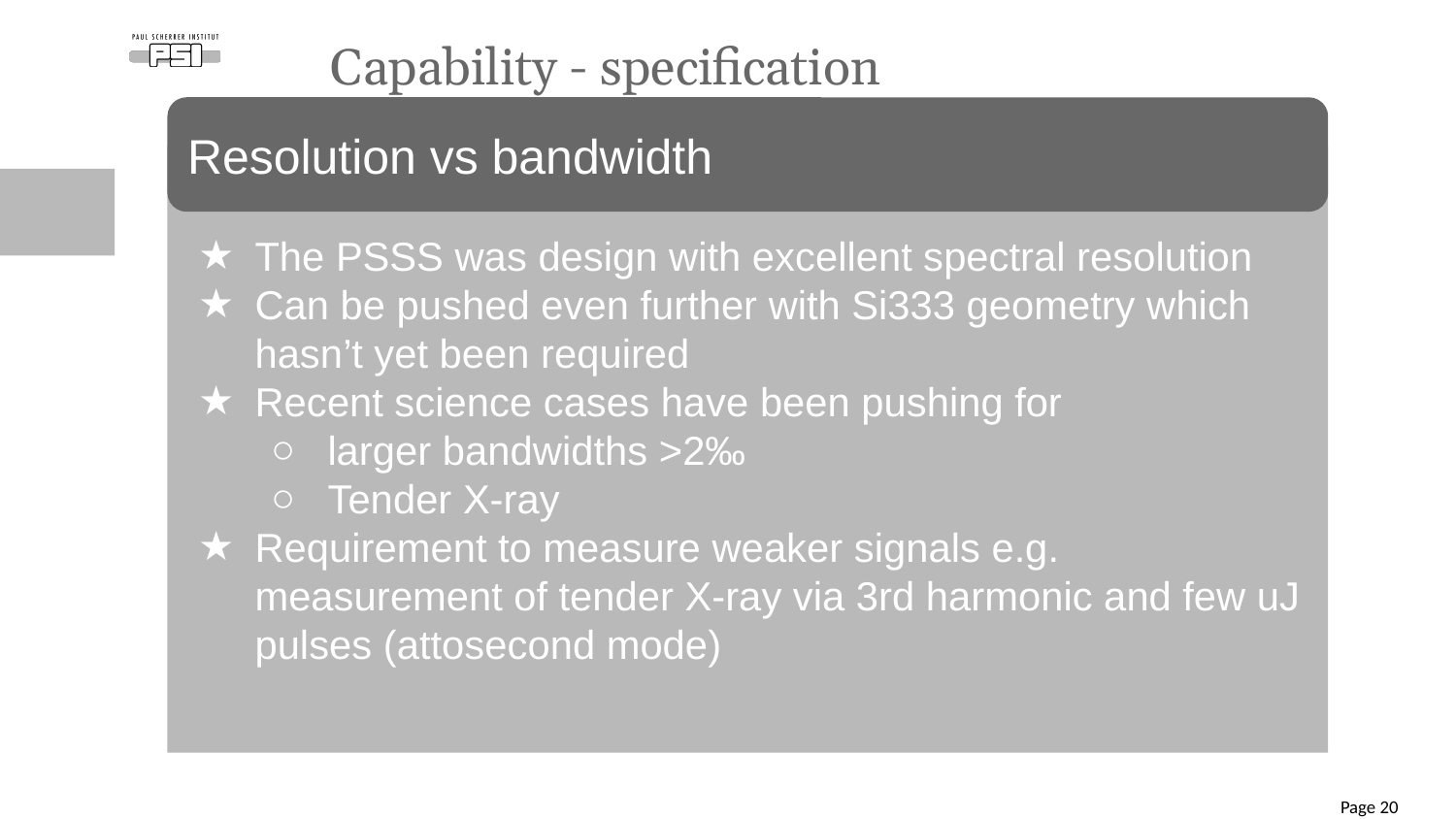

# Capability - specification
Resolution vs bandwidth
The PSSS was design with excellent spectral resolution
Can be pushed even further with Si333 geometry which hasn’t yet been required
Recent science cases have been pushing for
larger bandwidths >2‰
Tender X-ray
Requirement to measure weaker signals e.g. measurement of tender X-ray via 3rd harmonic and few uJ pulses (attosecond mode)
Page 20